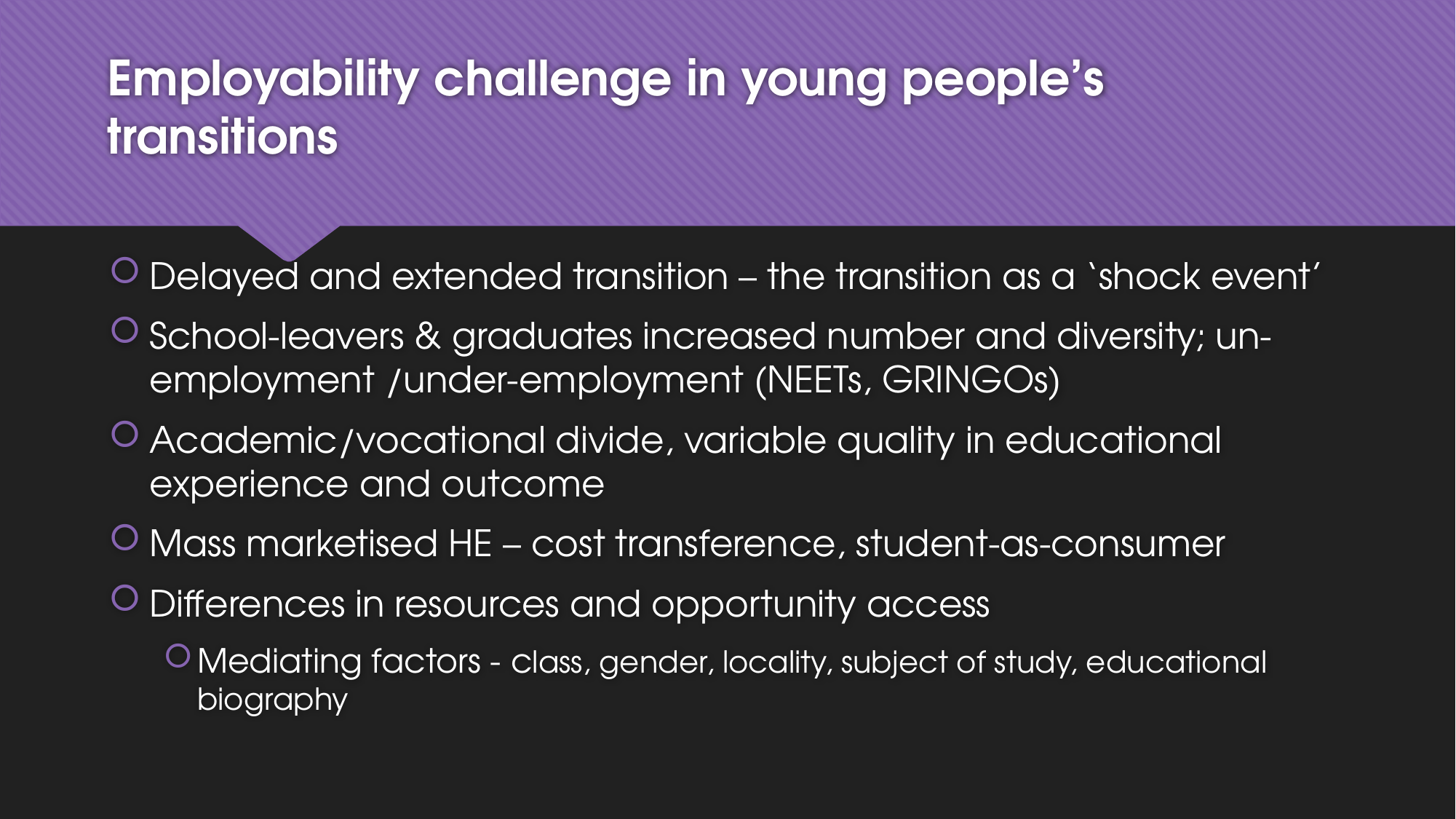

# Employability challenge in young people’s transitions
Delayed and extended transition – the transition as a ‘shock event’
School-leavers & graduates increased number and diversity; un-employment /under-employment (NEETs, GRINGOs)
Academic/vocational divide, variable quality in educational experience and outcome
Mass marketised HE – cost transference, student-as-consumer
Differences in resources and opportunity access
Mediating factors - class, gender, locality, subject of study, educational biography